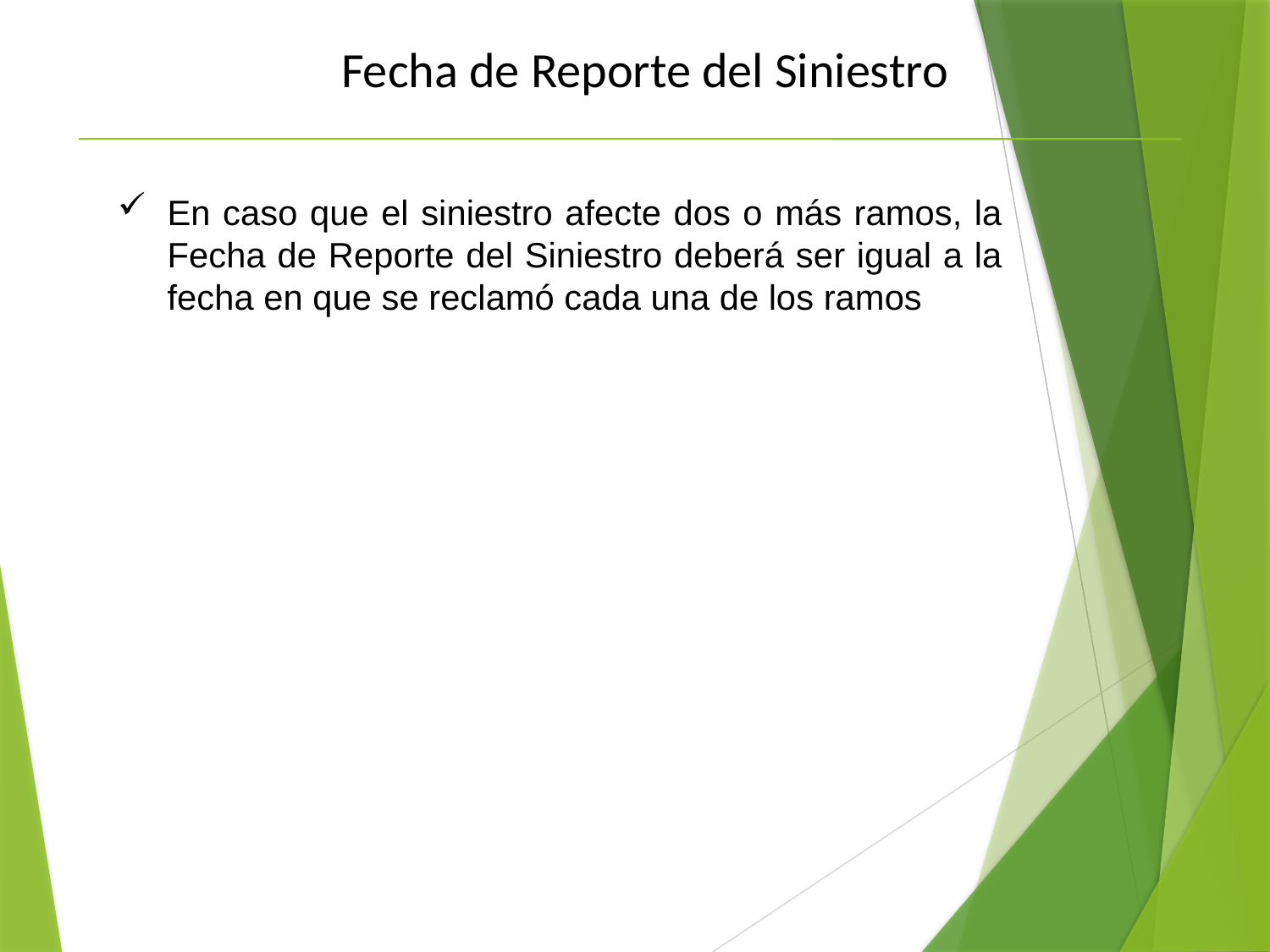

Fecha de Reporte del Siniestro
En caso que el siniestro afecte dos o más ramos, la Fecha de Reporte del Siniestro deberá ser igual a la fecha en que se reclamó cada una de los ramos